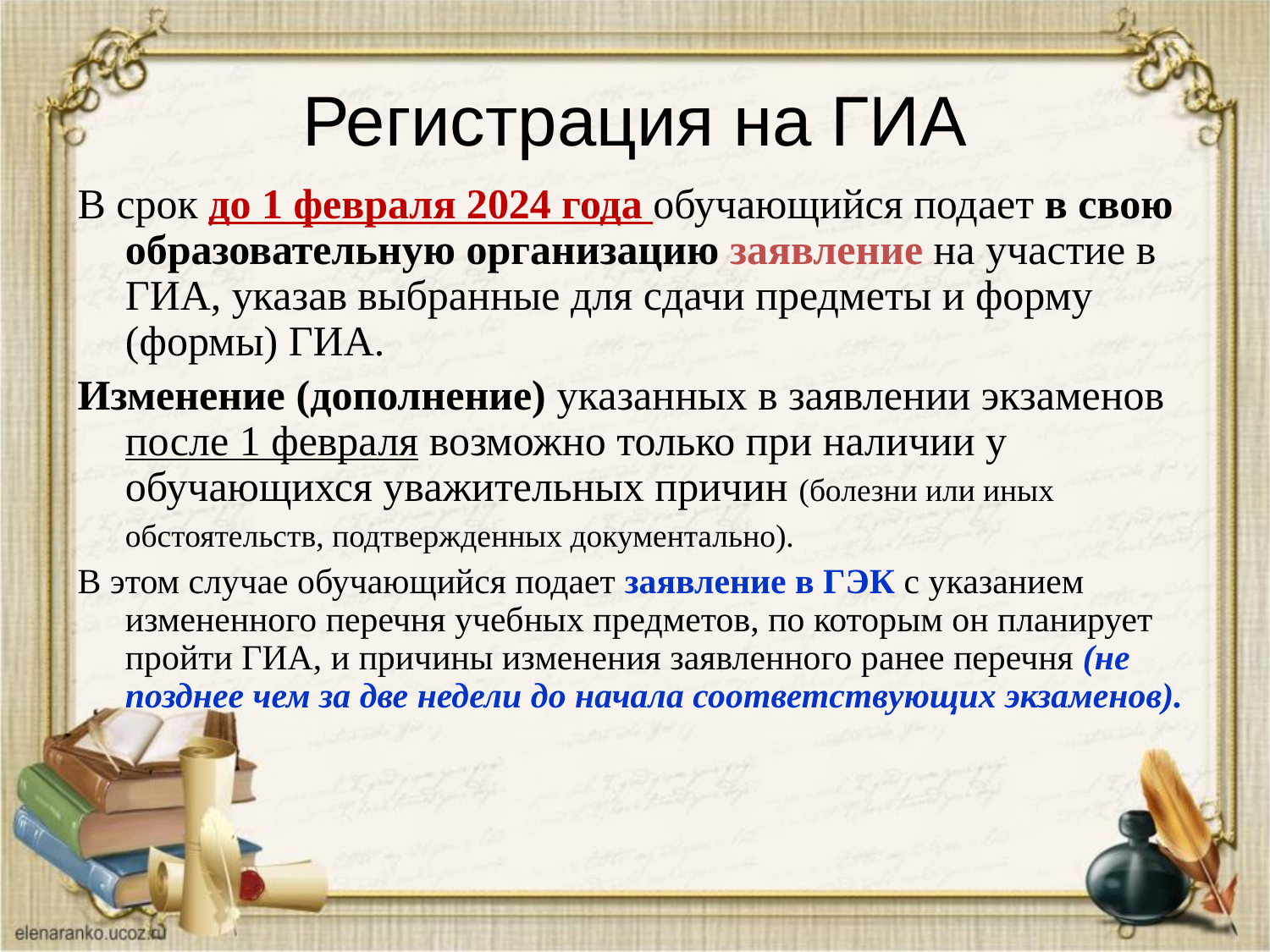

# Регистрация на ГИА
В срок до 1 февраля 2024 года обучающийся подает в свою образовательную организацию заявление на участие в ГИА, указав выбранные для сдачи предметы и форму (формы) ГИА.
Изменение (дополнение) указанных в заявлении экзаменов после 1 февраля возможно только при наличии у обучающихся уважительных причин (болезни или иных обстоятельств, подтвержденных документально).
В этом случае обучающийся подает заявление в ГЭК с указанием измененного перечня учебных предметов, по которым он планирует пройти ГИА, и причины изменения заявленного ранее перечня (не позднее чем за две недели до начала соответствующих экзаменов).